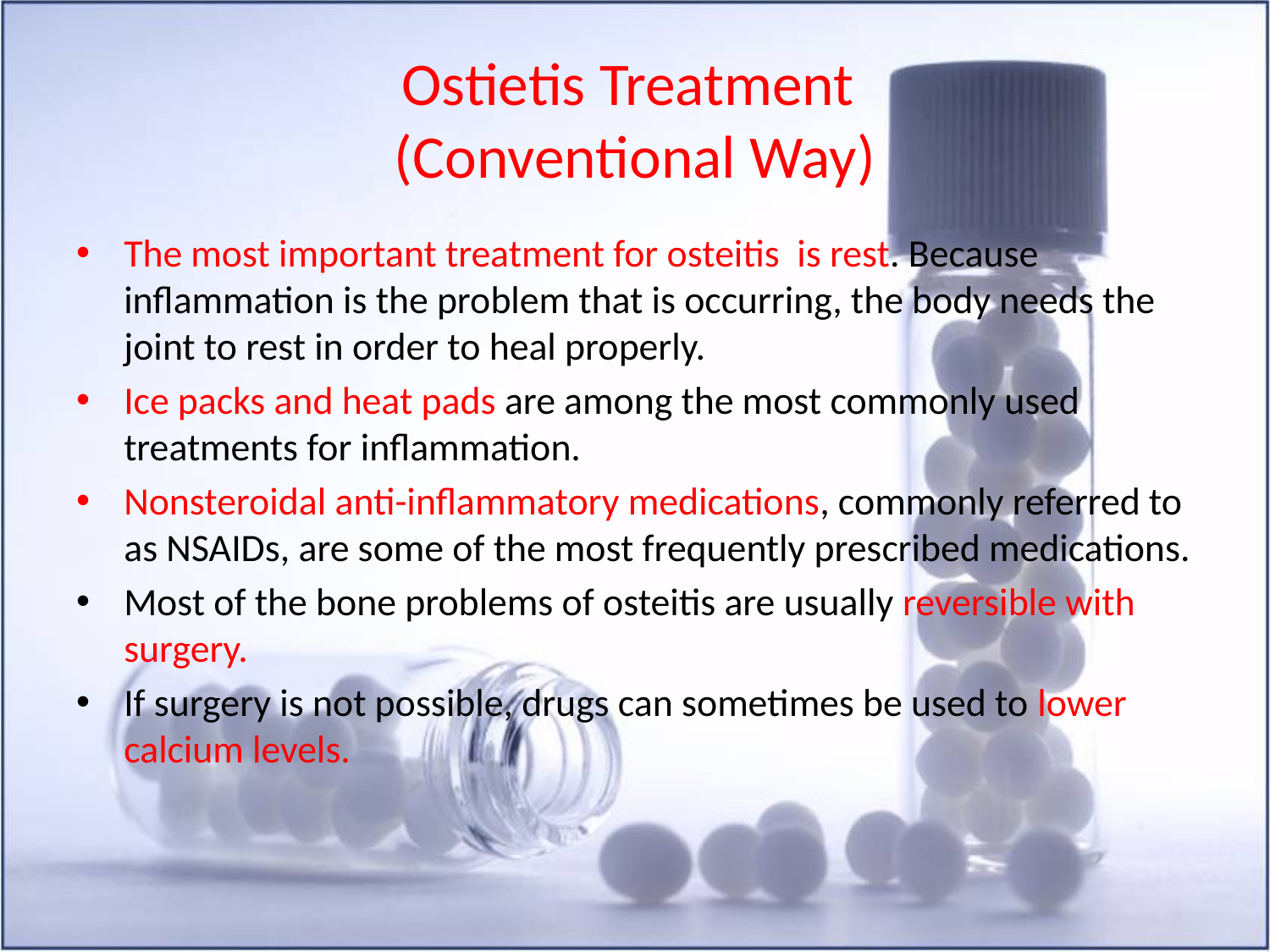

# Ostietis Treatment (Conventional Way)
The most important treatment for osteitis  is rest. Because inflammation is the problem that is occurring, the body needs the joint to rest in order to heal properly.
Ice packs and heat pads are among the most commonly used treatments for inflammation.
Nonsteroidal anti-inflammatory medications, commonly referred to as NSAIDs, are some of the most frequently prescribed medications.
Most of the bone problems of osteitis are usually reversible with surgery.
If surgery is not possible, drugs can sometimes be used to lower calcium levels.